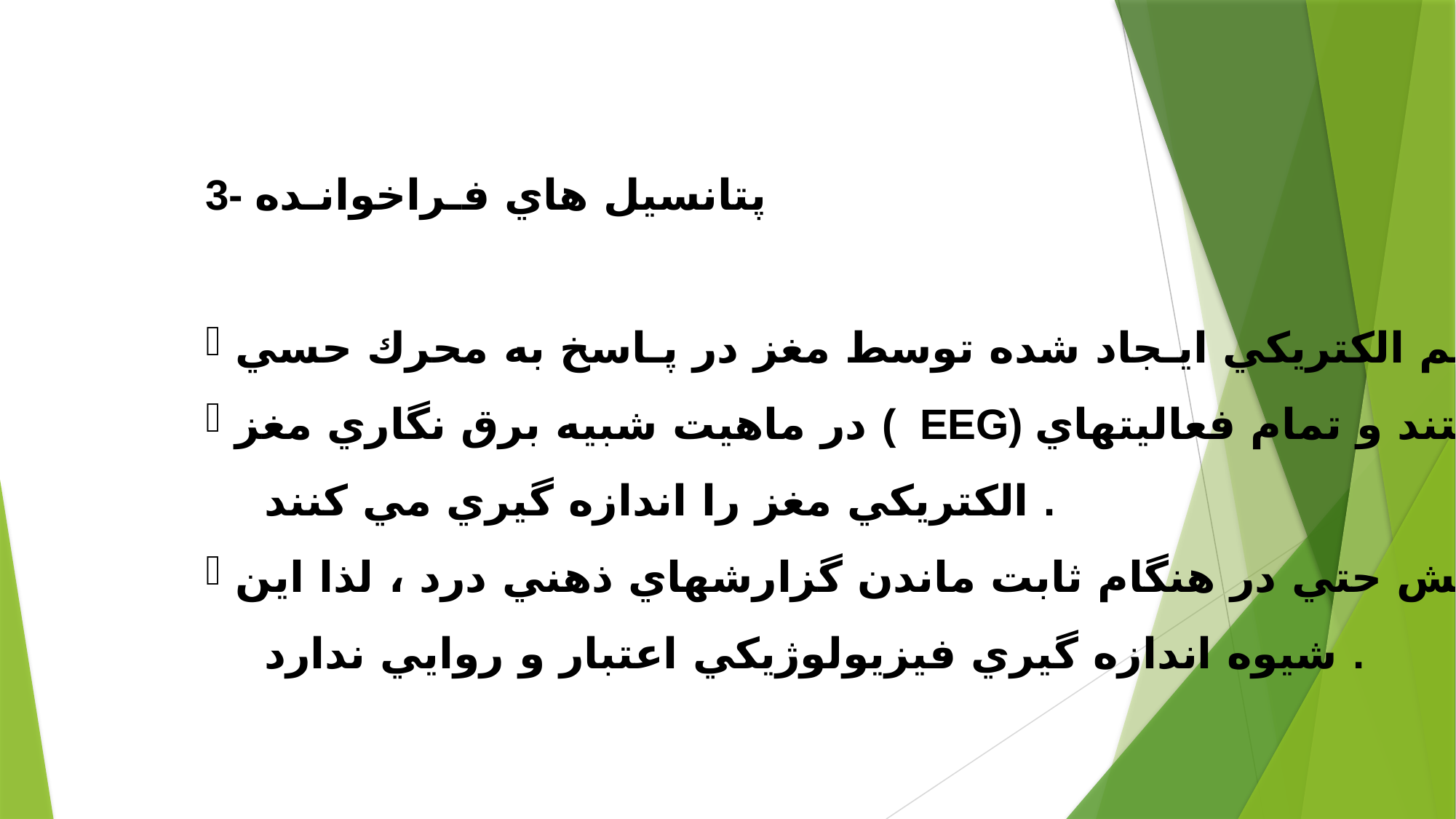

3- پتانسيل هاي فـراخوانـده

 علايم الكتريكي ايـجاد شده توسط مغز در پـاسخ به محرك حسي
 در ماهيت شبيه برق نگاري مغز (  EEG) هستند و تمام فعاليتهاي
    الكتريكي مغز را اندازه گيري مي كنند .
 افـزايش حتي در هنگام ثابت ماندن گزارشهاي ذهني درد ، لذا اين
    شيوه اندازه گيري فيزيولوژيكي اعتبار و روايي ندارد .